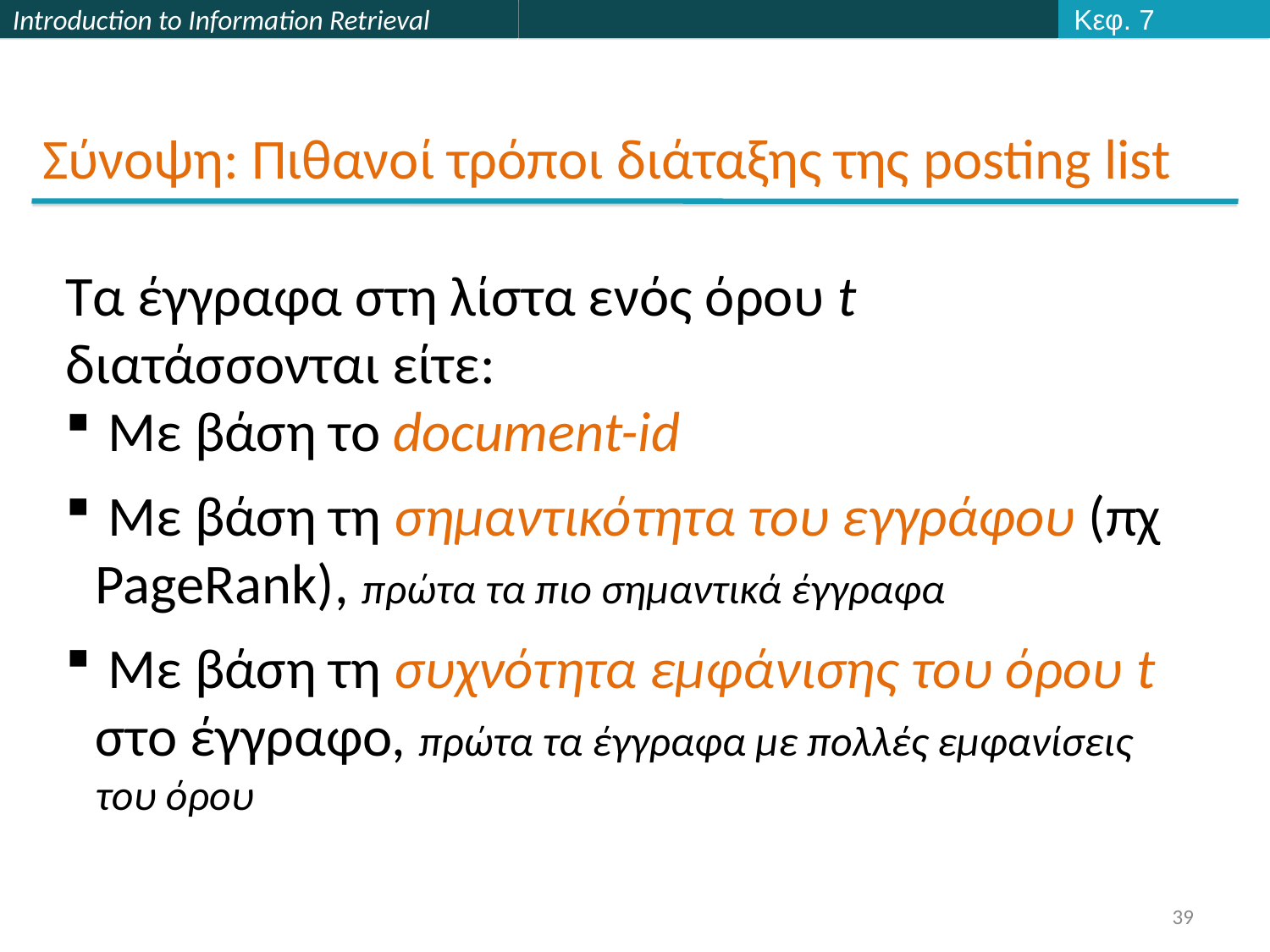

Κεφ. 7
Σύνοψη: Πιθανοί τρόποι διάταξης της posting list
Τα έγγραφα στη λίστα ενός όρου t διατάσσονται είτε:
 Με βάση το document-id

 Με βάση τη σημαντικότητα του εγγράφου (πχ PageRank), πρώτα τα πιο σημαντικά έγγραφα

 Με βάση τη συχνότητα εμφάνισης του όρου t στο έγγραφο, πρώτα τα έγγραφα με πολλές εμφανίσεις του όρου
39